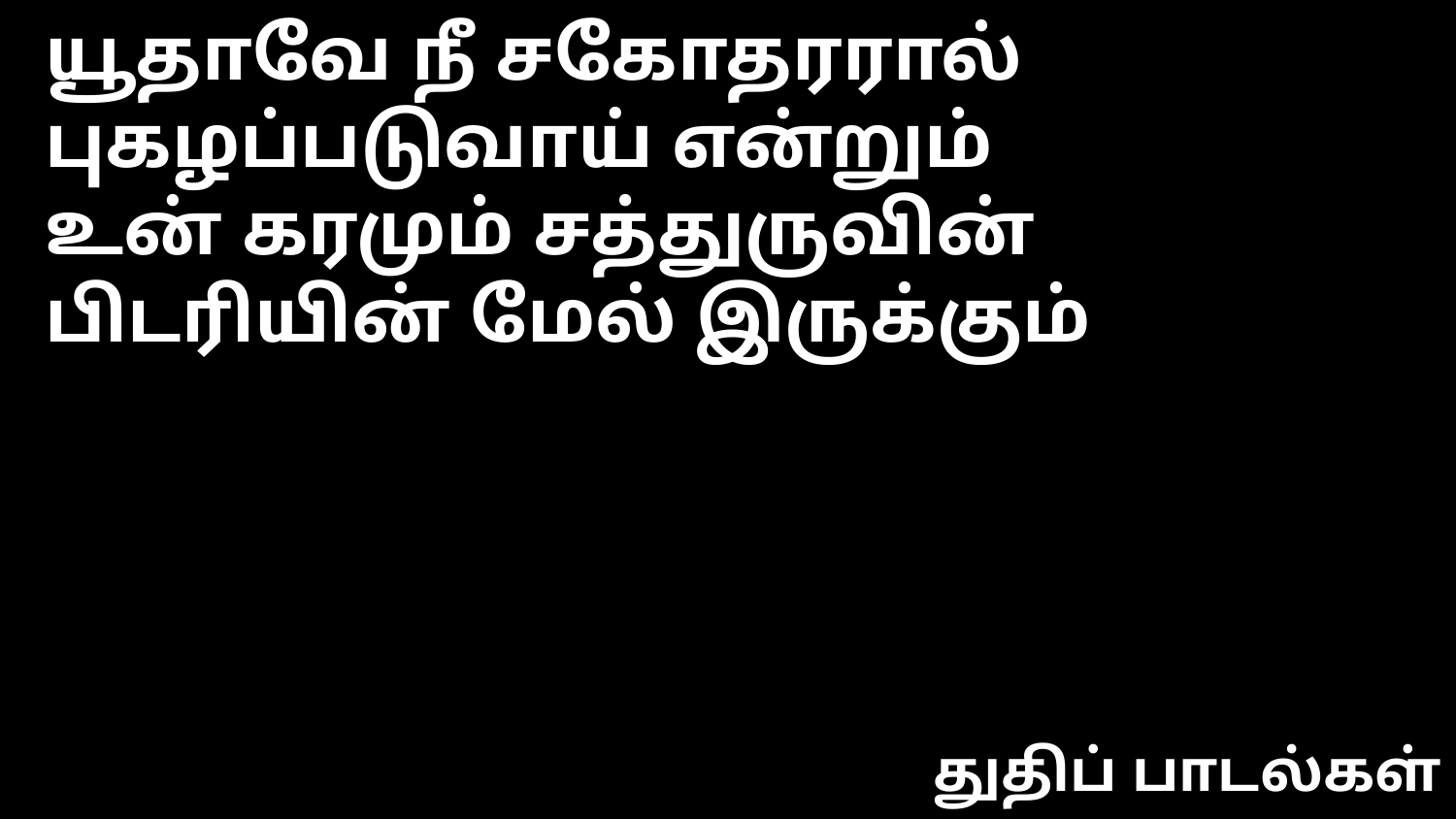

யூதாவே நீ சகோதரரால்
புகழப்படுவாய் என்றும்
உன் கரமும் சத்துருவின்
பிடரியின் மேல் இருக்கும்

துதிப் பாடல்கள்